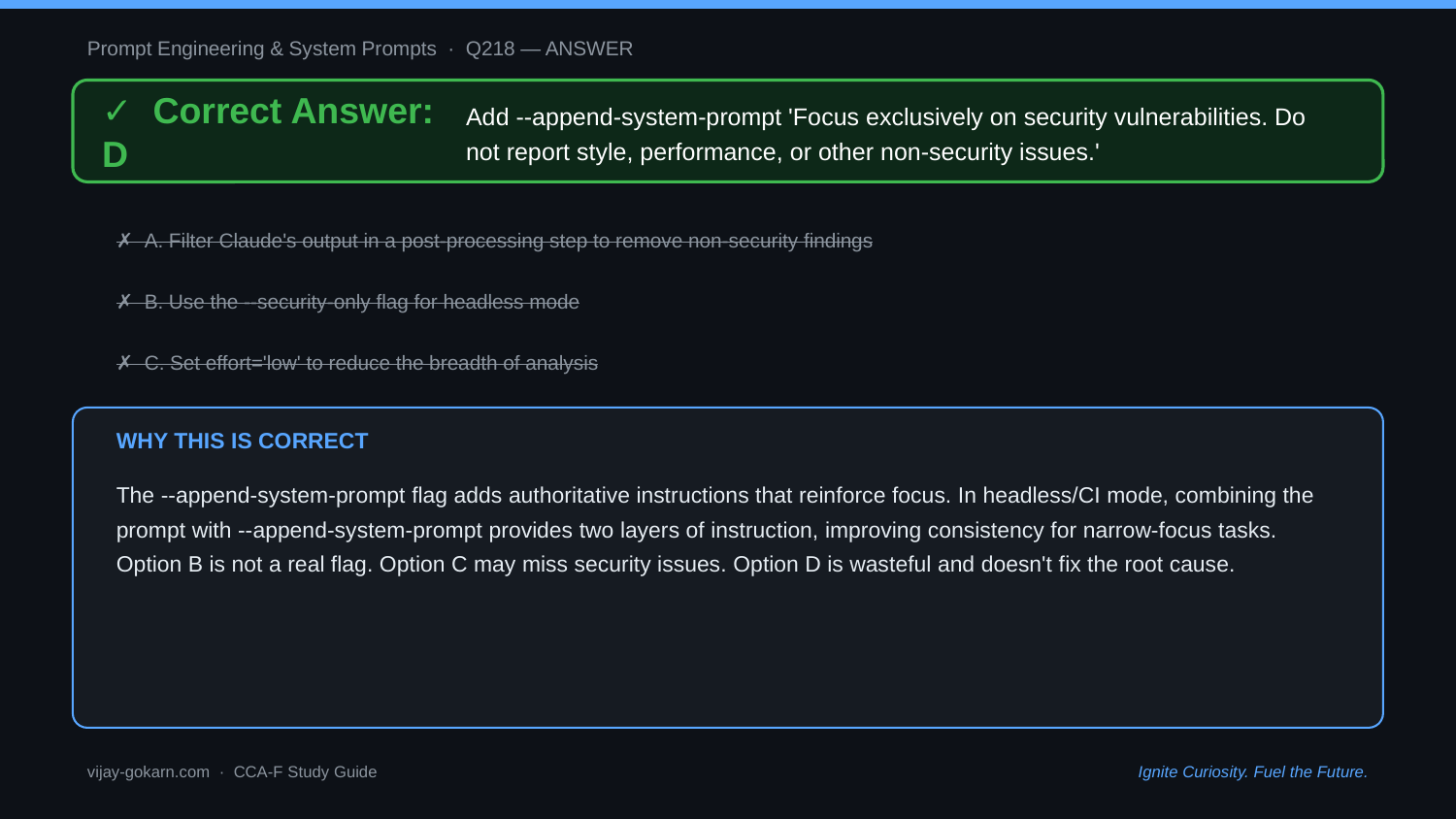

Prompt Engineering & System Prompts  ·  Q218 — ANSWER

✓  Correct Answer: D
Add --append-system-prompt 'Focus exclusively on security vulnerabilities. Do not report style, performance, or other non-security issues.'
✗  A. Filter Claude's output in a post-processing step to remove non-security findings
✗  B. Use the --security-only flag for headless mode
✗  C. Set effort='low' to reduce the breadth of analysis

WHY THIS IS CORRECT
The --append-system-prompt flag adds authoritative instructions that reinforce focus. In headless/CI mode, combining the prompt with --append-system-prompt provides two layers of instruction, improving consistency for narrow-focus tasks. Option B is not a real flag. Option C may miss security issues. Option D is wasteful and doesn't fix the root cause.
vijay-gokarn.com  ·  CCA-F Study Guide
Ignite Curiosity. Fuel the Future.